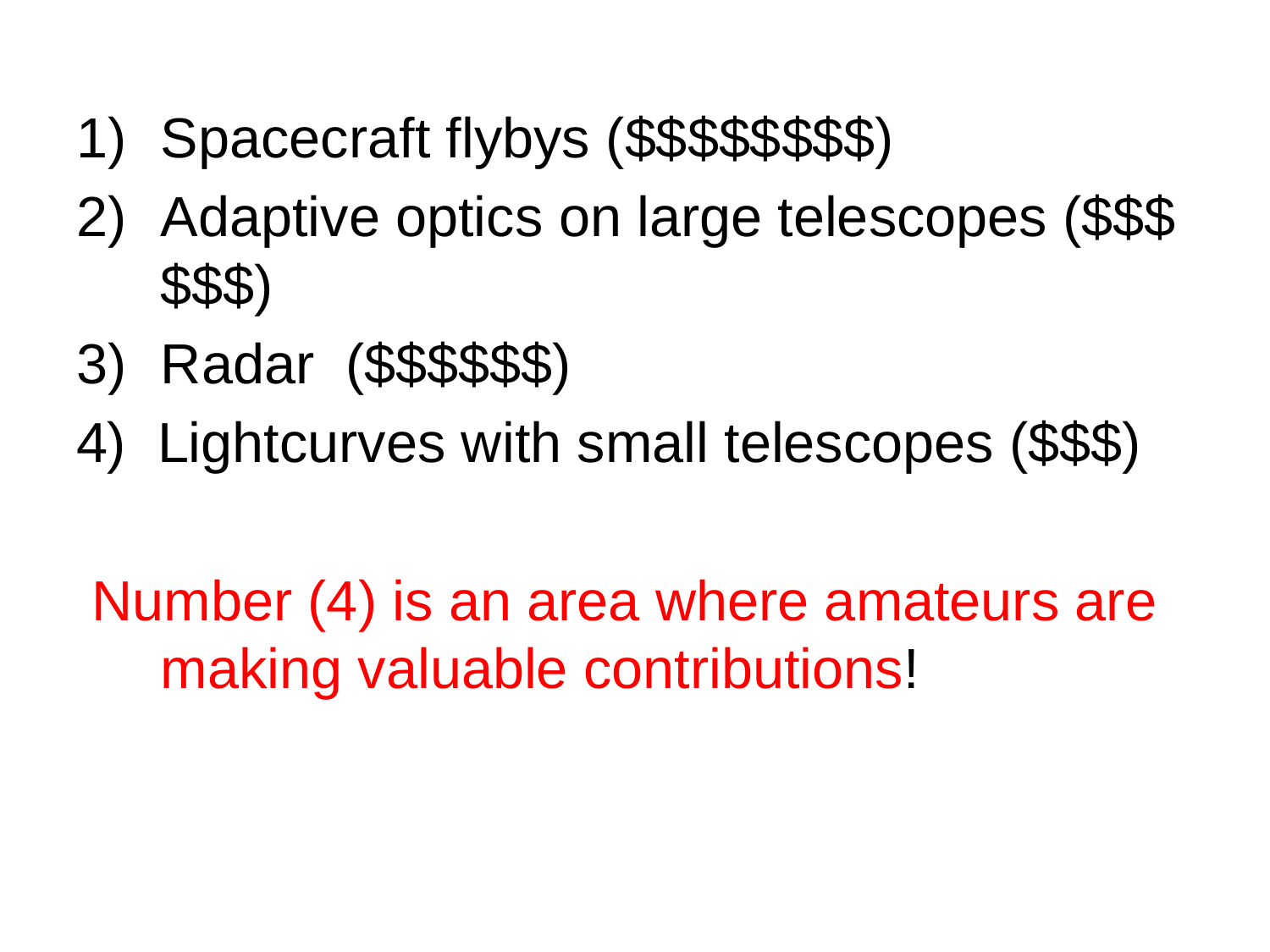

Spacecraft flybys ($$$$$$$$)
Adaptive optics on large telescopes ($$$$$$)
Radar  ($$$$$$)
4)  Lightcurves with small telescopes ($$$)

 Number (4) is an area where amateurs are making valuable contributions!